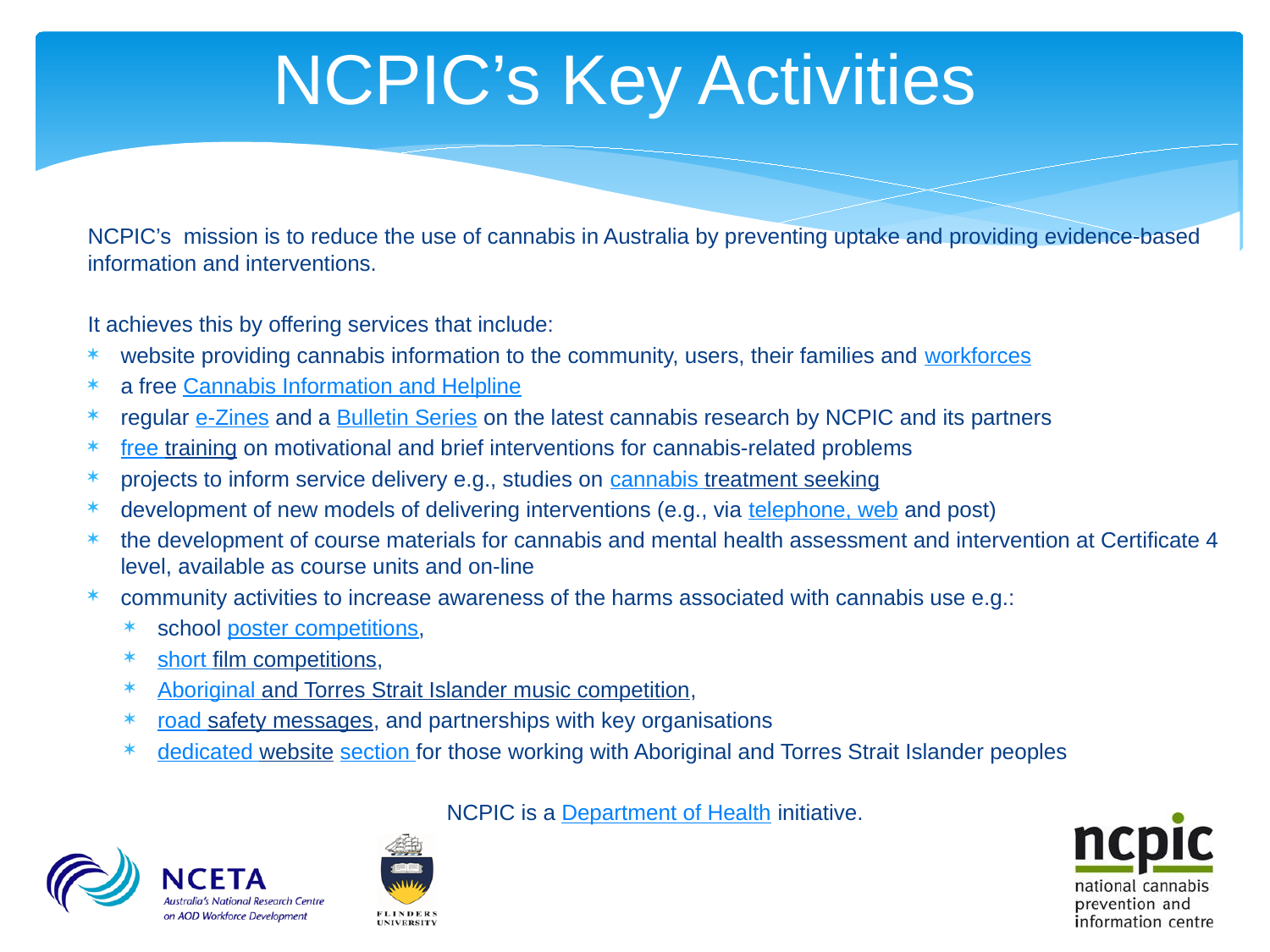

# NCPIC’s Key Activities
NCPIC’s  mission is to reduce the use of cannabis in Australia by preventing uptake and providing evidence-based information and interventions.

It achieves this by offering services that include:
website providing cannabis information to the community, users, their families and workforces
a free Cannabis Information and Helpline
regular e-Zines and a Bulletin Series on the latest cannabis research by NCPIC and its partners
free training on motivational and brief interventions for cannabis-related problems
projects to inform service delivery e.g., studies on cannabis treatment seeking
development of new models of delivering interventions (e.g., via telephone, web and post)
the development of course materials for cannabis and mental health assessment and intervention at Certificate 4 level, available as course units and on-line
community activities to increase awareness of the harms associated with cannabis use e.g.:
school poster competitions,
short film competitions,
Aboriginal and Torres Strait Islander music competition,
road safety messages, and partnerships with key organisations
dedicated website section for those working with Aboriginal and Torres Strait Islander peoples

NCPIC is a Department of Health initiative.